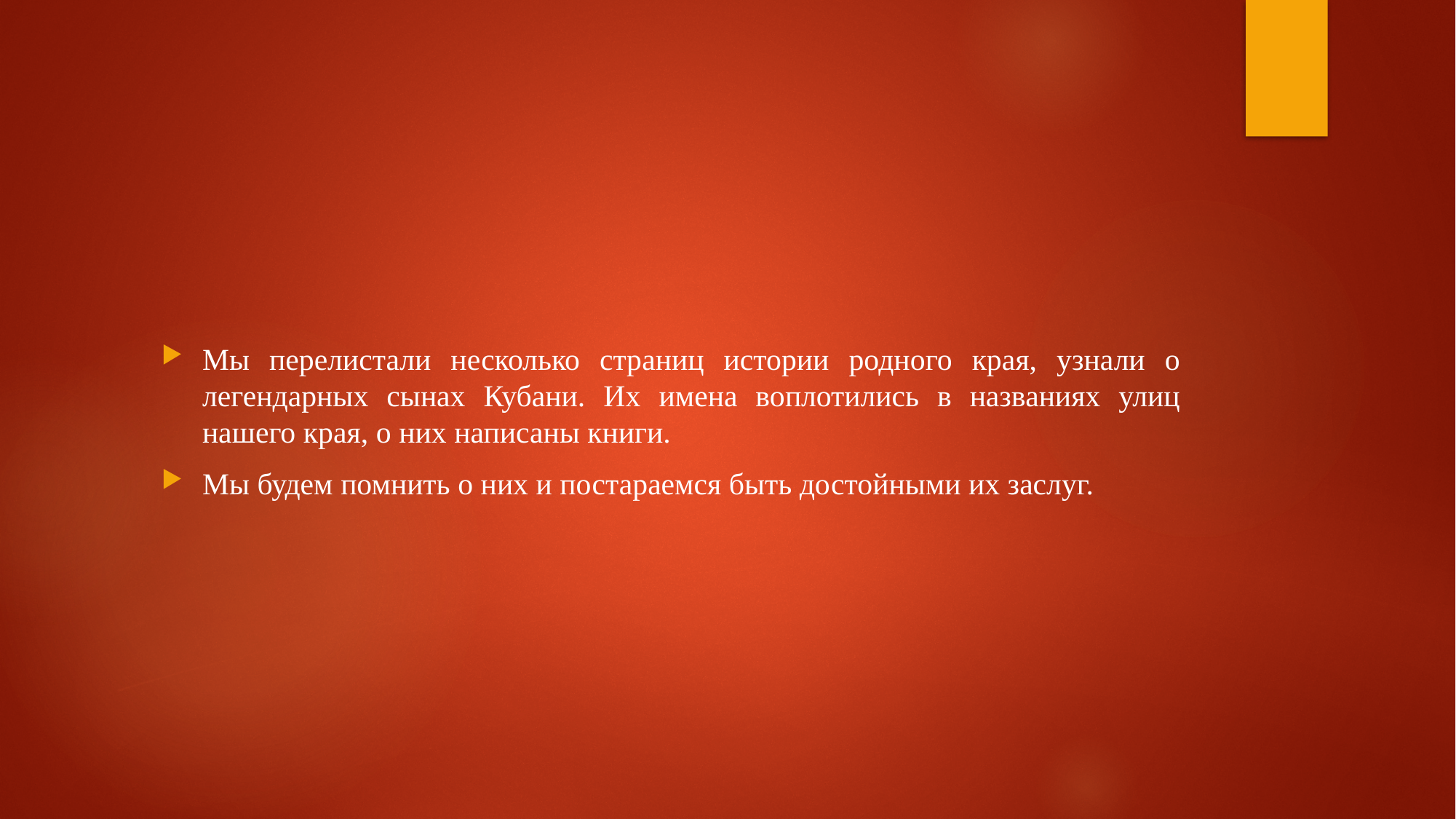

Мы перелистали несколько страниц истории родного края, узнали о легендарных сынах Кубани. Их имена воплотились в названиях улиц нашего края, о них написаны книги.
Мы будем помнить о них и постараемся быть достойными их заслуг.